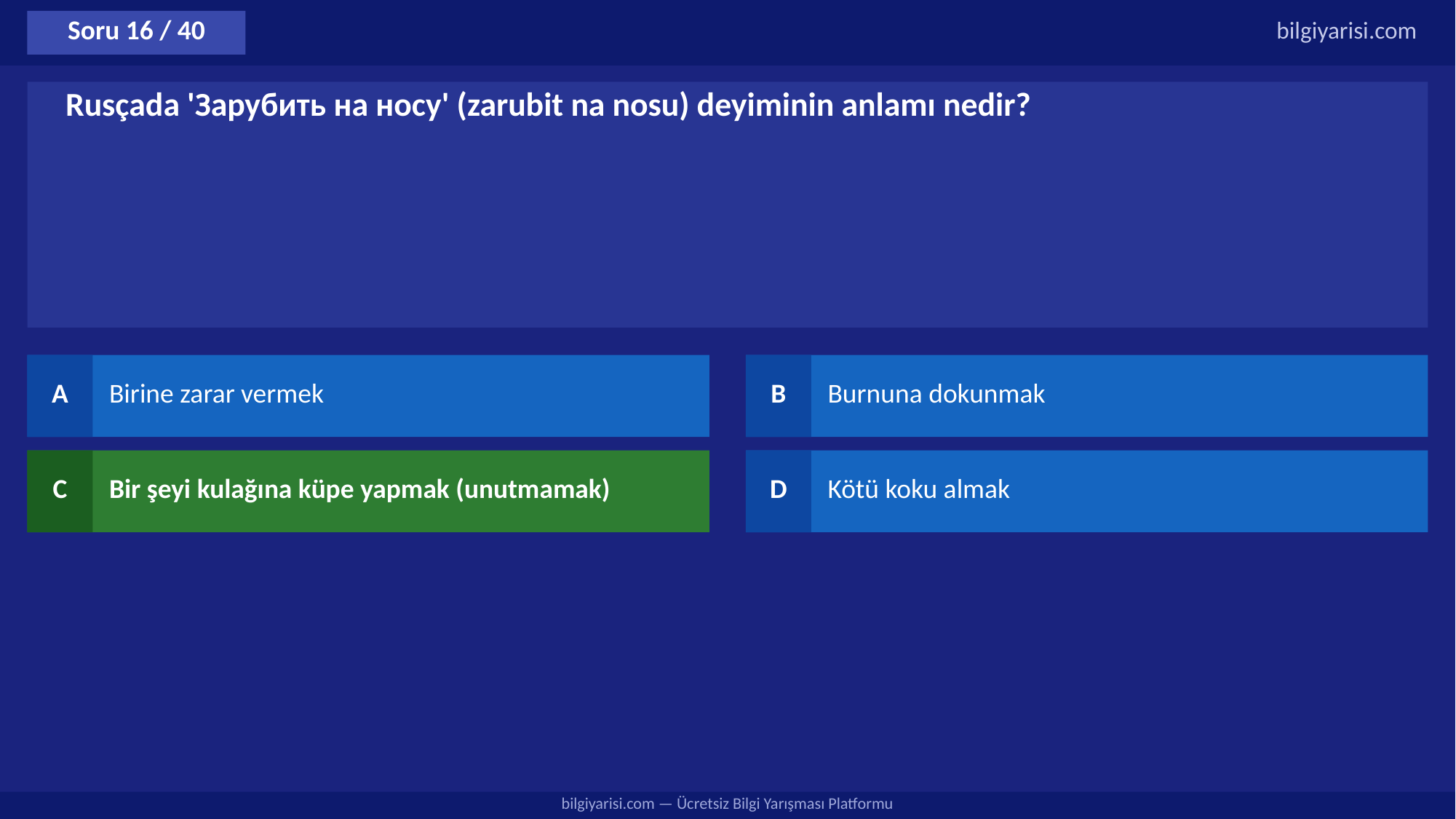

Soru 16 / 40
bilgiyarisi.com

Rusçada 'Зарубить на носу' (zarubit na nosu) deyiminin anlamı nedir?

A
Birine zarar vermek

B
Burnuna dokunmak

C
Bir şeyi kulağına küpe yapmak (unutmamak)

D
Kötü koku almak
bilgiyarisi.com — Ücretsiz Bilgi Yarışması Platformu